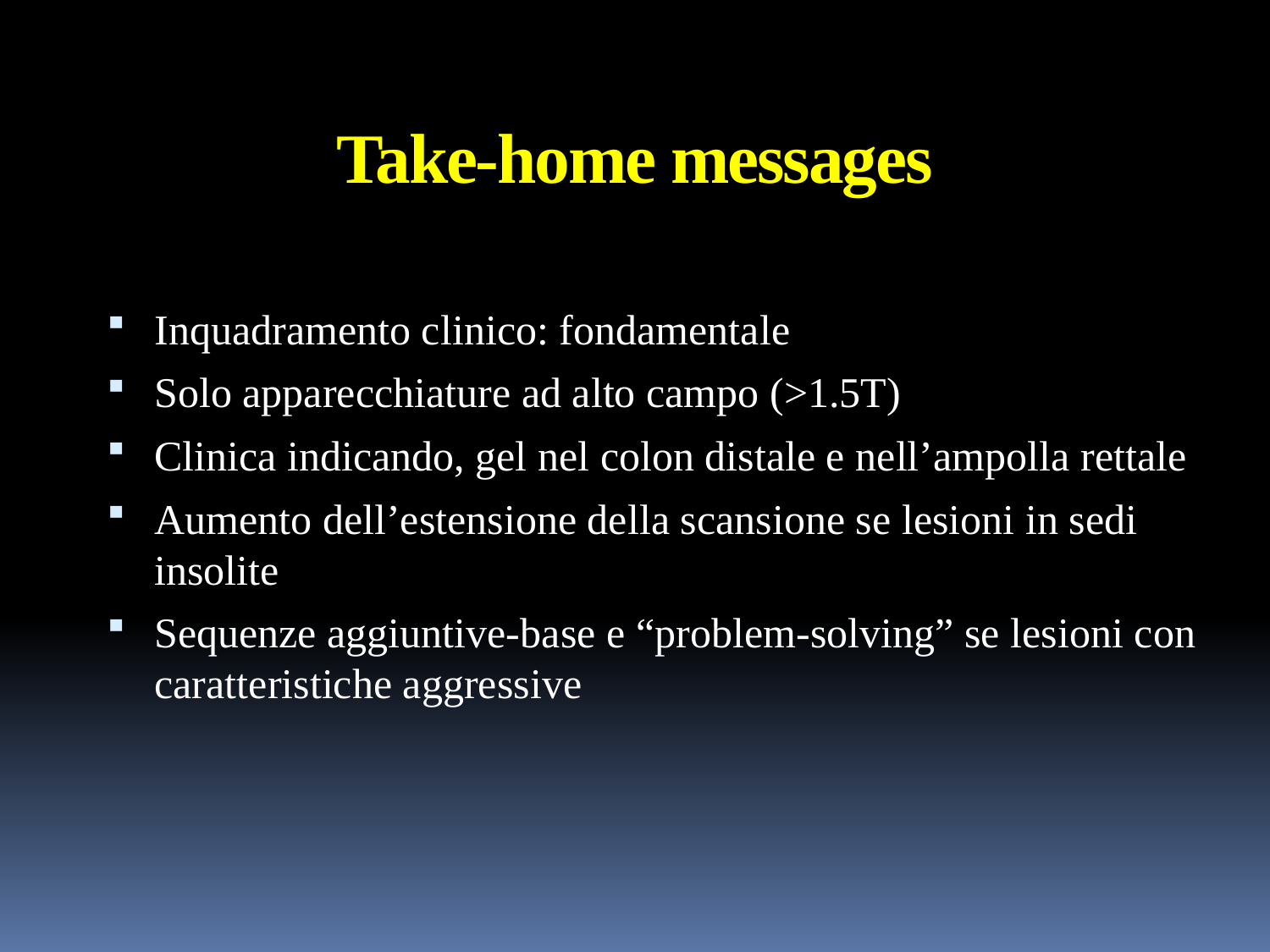

# Take-home messages
Inquadramento clinico: fondamentale
Solo apparecchiature ad alto campo (>1.5T)
Clinica indicando, gel nel colon distale e nell’ampolla rettale
Aumento dell’estensione della scansione se lesioni in sedi insolite
Sequenze aggiuntive-base e “problem-solving” se lesioni con caratteristiche aggressive